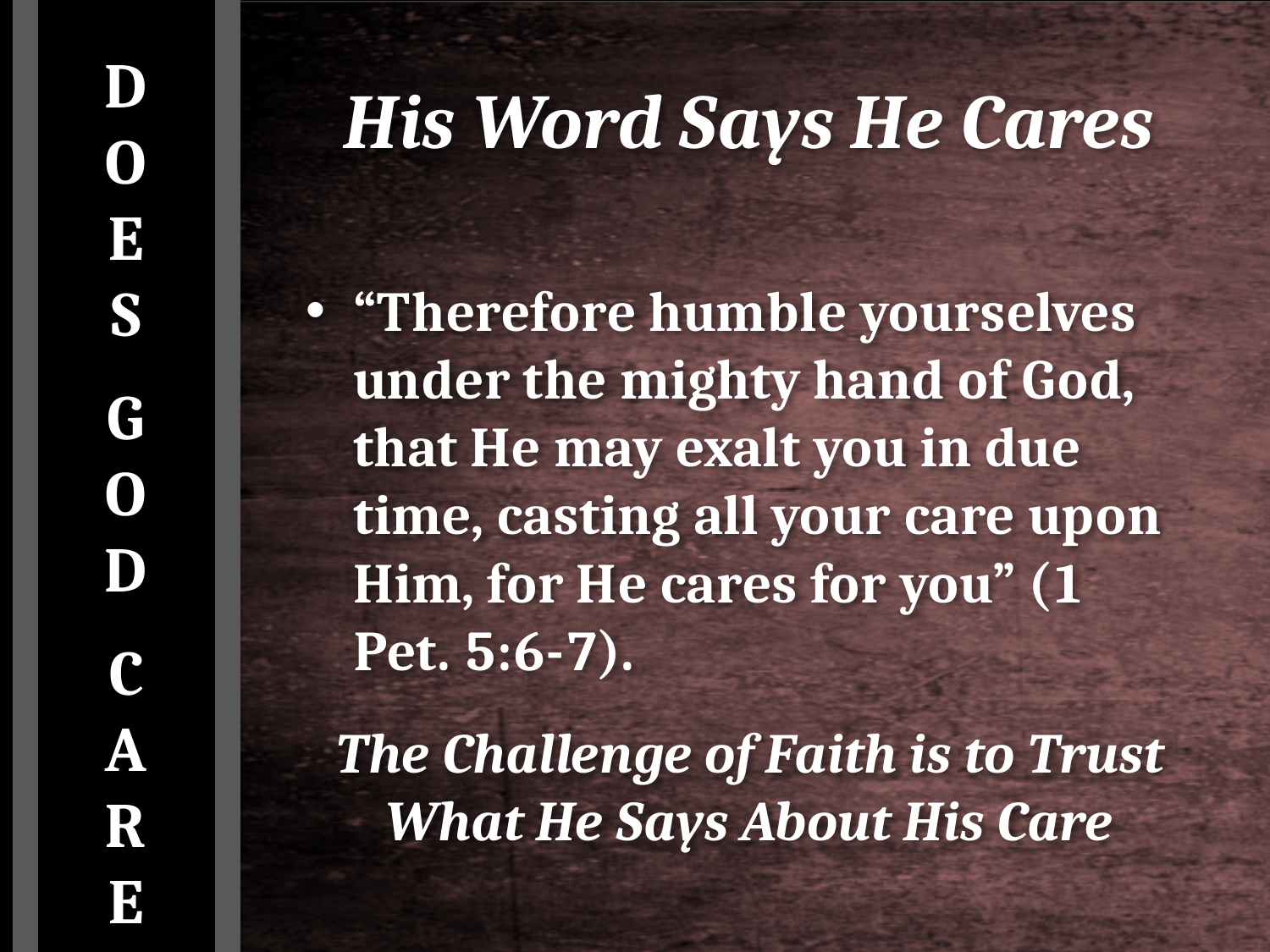

D
O
E
S

G
O
D

C
A
R
E
# His Word Says He Cares
“Therefore humble yourselves under the mighty hand of God, that He may exalt you in due time, casting all your care upon Him, for He cares for you” (1 Pet. 5:6-7).
The Challenge of Faith is to Trust What He Says About His Care